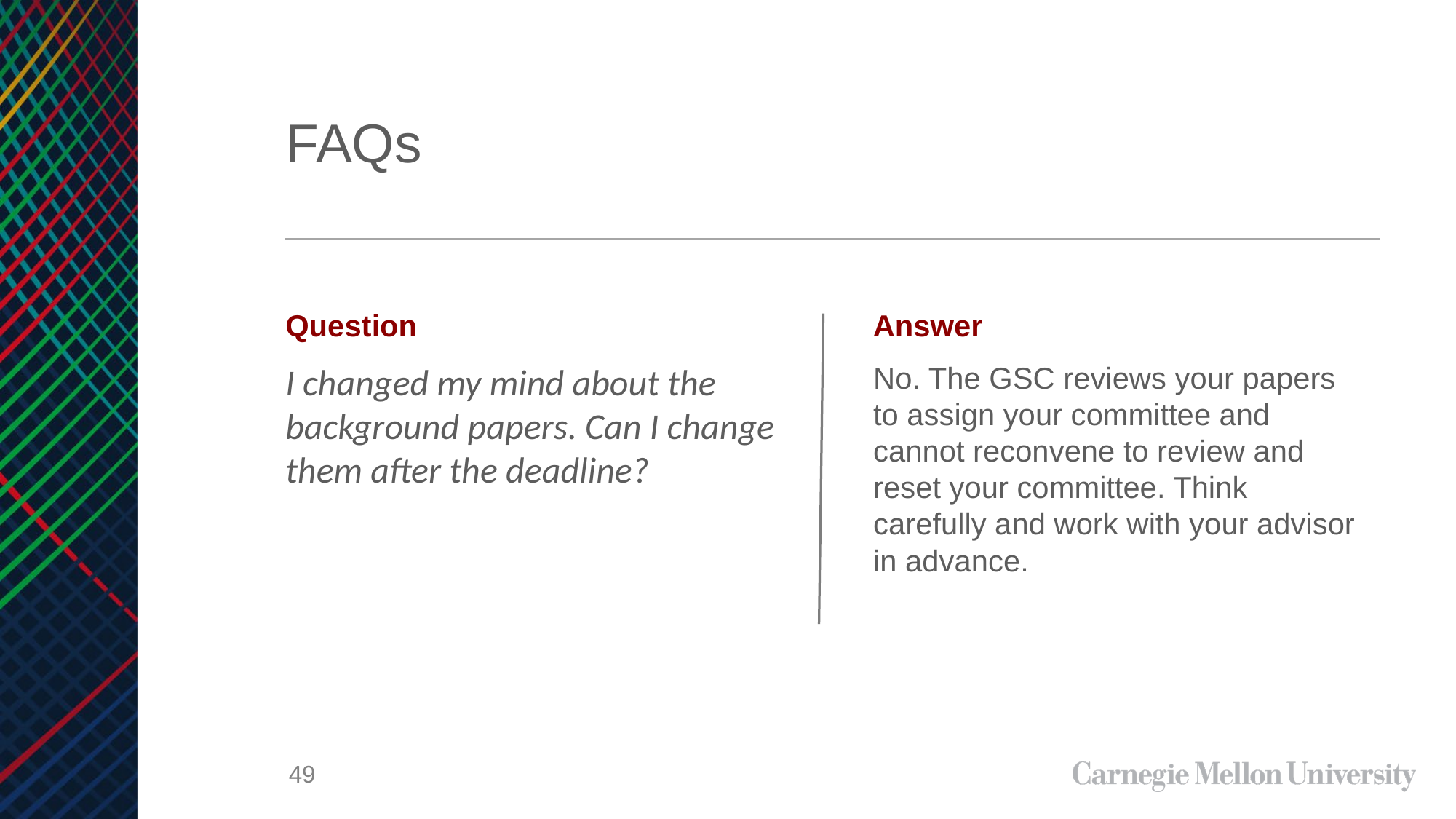

# FAQs
Answer
No. The GSC reviews your papers to assign your committee and cannot reconvene to review and reset your committee. Think carefully and work with your advisor in advance.
Question
I changed my mind about the background papers. Can I change them after the deadline?
49